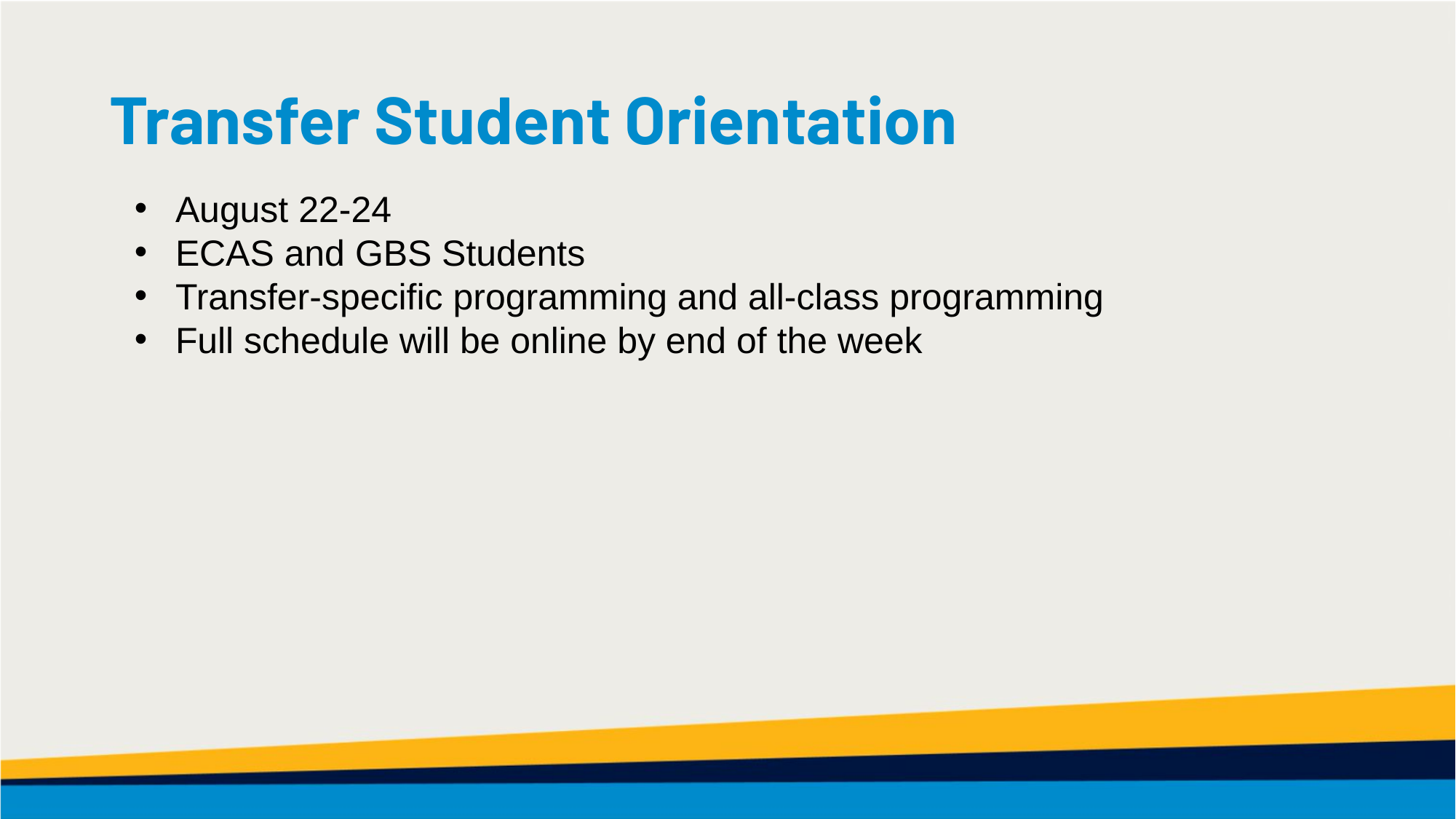

Transfer Student Orientation
August 22-24
ECAS and GBS Students
Transfer-specific programming and all-class programming
Full schedule will be online by end of the week